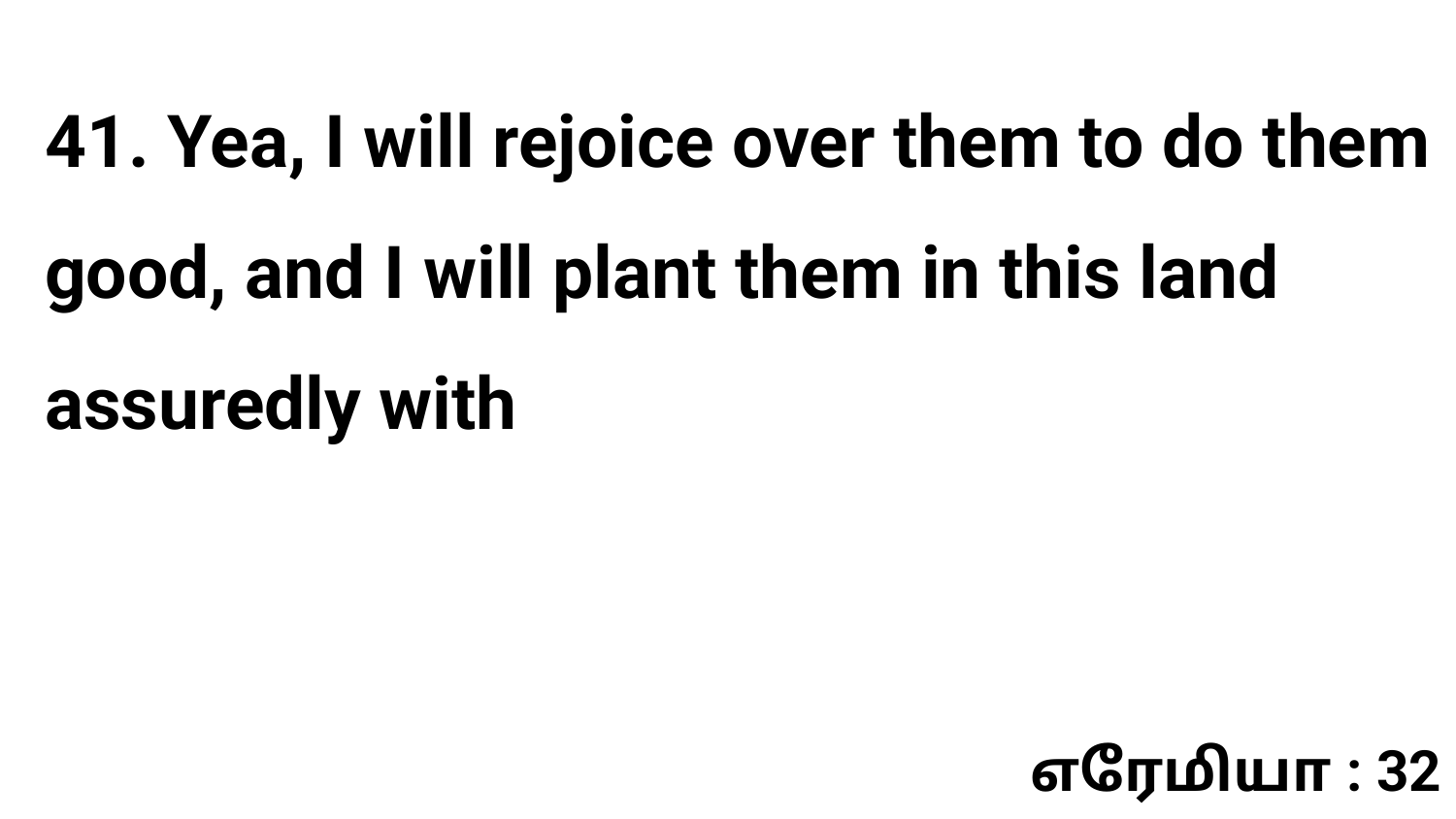

41. Yea, I will rejoice over them to do them good, and I will plant them in this land assuredly with
எரேமியா : 32